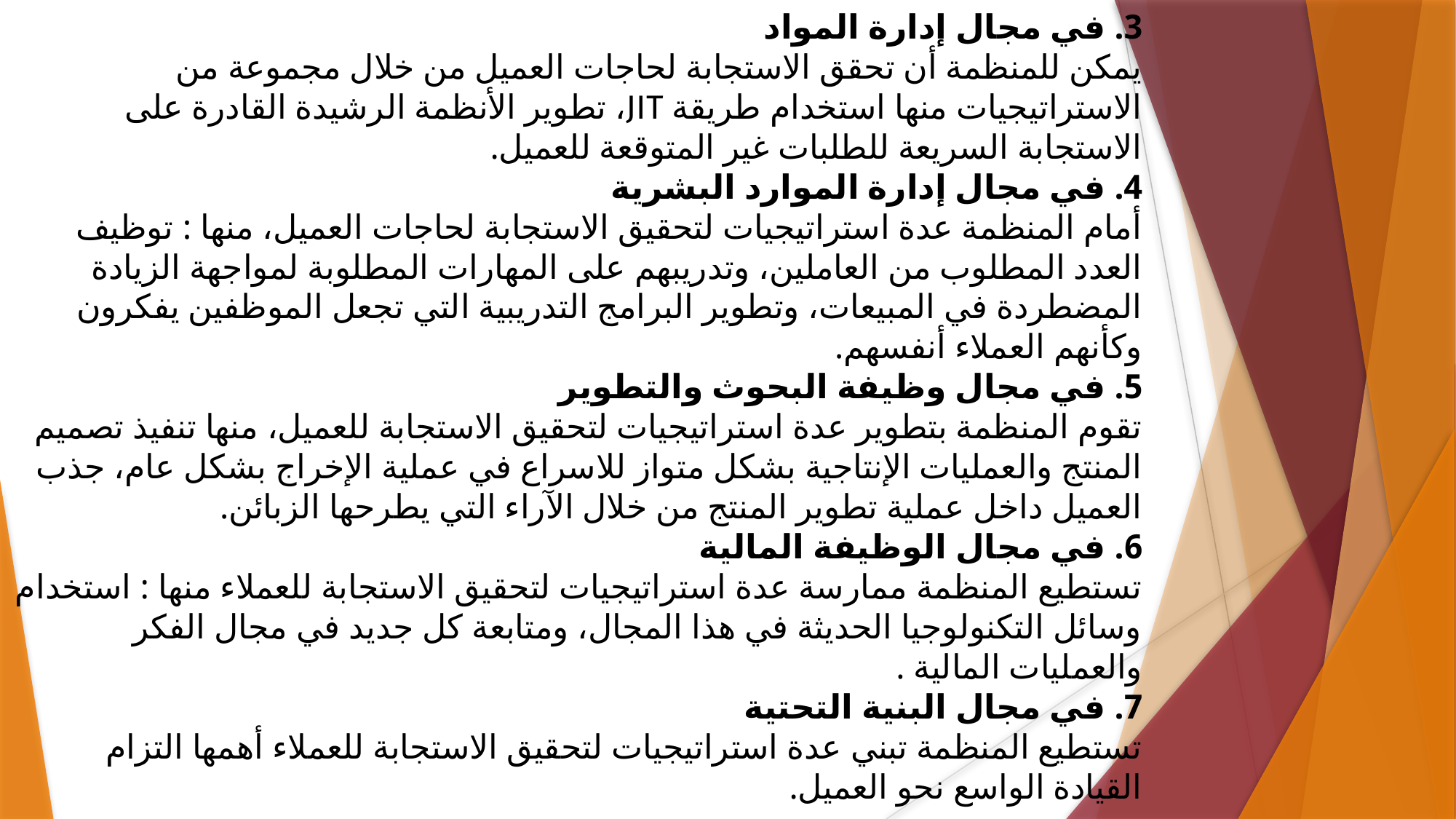

3. في مجال إدارة المواد
يمكن للمنظمة أن تحقق الاستجابة لحاجات العميل من خلال مجموعة من الاستراتيجيات منها استخدام طريقة JIT، تطوير الأنظمة الرشيدة القادرة على الاستجابة السريعة للطلبات غير المتوقعة للعميل.
4. في مجال إدارة الموارد البشرية
أمام المنظمة عدة استراتيجيات لتحقيق الاستجابة لحاجات العميل، منها : توظيف العدد المطلوب من العاملين، وتدريبهم على المهارات المطلوبة لمواجهة الزيادة المضطردة في المبيعات، وتطوير البرامج التدريبية التي تجعل الموظفين يفكرون وكأنهم العملاء أنفسهم.
5. في مجال وظيفة البحوث والتطوير
تقوم المنظمة بتطوير عدة استراتيجيات لتحقيق الاستجابة للعميل، منها تنفيذ تصميم المنتج والعمليات الإنتاجية بشكل متواز للاسراع في عملية الإخراج بشكل عام، جذب العميل داخل عملية تطوير المنتج من خلال الآراء التي يطرحها الزبائن.
6. في مجال الوظيفة المالية
تستطيع المنظمة ممارسة عدة استراتيجيات لتحقيق الاستجابة للعملاء منها : استخدام وسائل التكنولوجيا الحديثة في هذا المجال، ومتابعة كل جديد في مجال الفكر والعمليات المالية .
7. في مجال البنية التحتية
تستطيع المنظمة تبني عدة استراتيجيات لتحقيق الاستجابة للعملاء أهمها التزام القيادة الواسع نحو العميل.